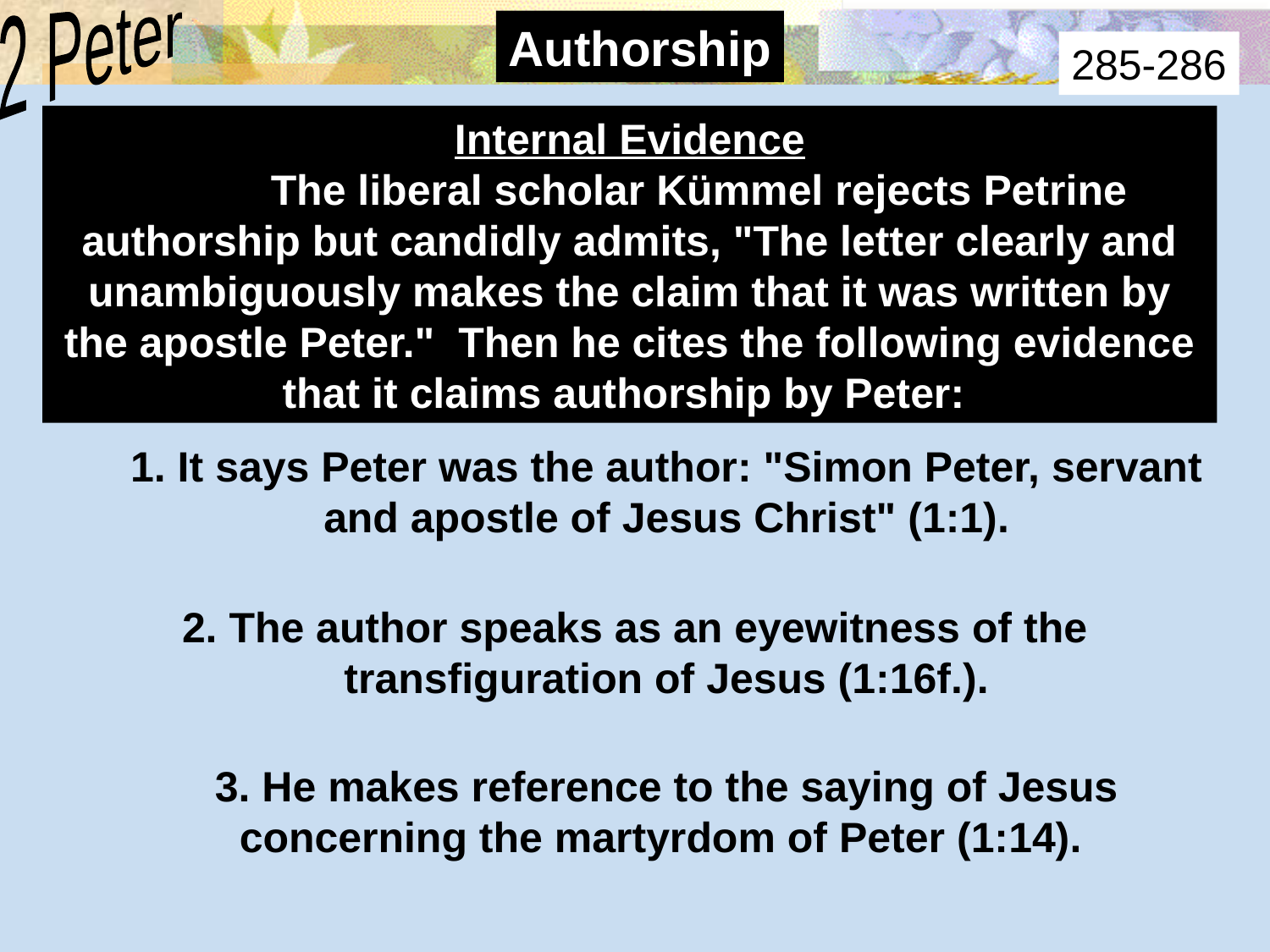

Authorship – Internal Evidence 1
2 Peter
Authorship
285-286

Internal Evidence
	 The liberal scholar Kümmel rejects Petrine authorship but candidly admits, "The letter clearly and unambiguously makes the claim that it was written by the apostle Peter."  Then he cites the following evidence that it claims authorship by Peter:
	1. It says Peter was the author: "Simon Peter, servant and apostle of Jesus Christ" (1:1).
2. The author speaks as an eyewitness of the transfiguration of Jesus (1:16f.).
	3. He makes reference to the saying of Jesus concerning the martyrdom of Peter (1:14).